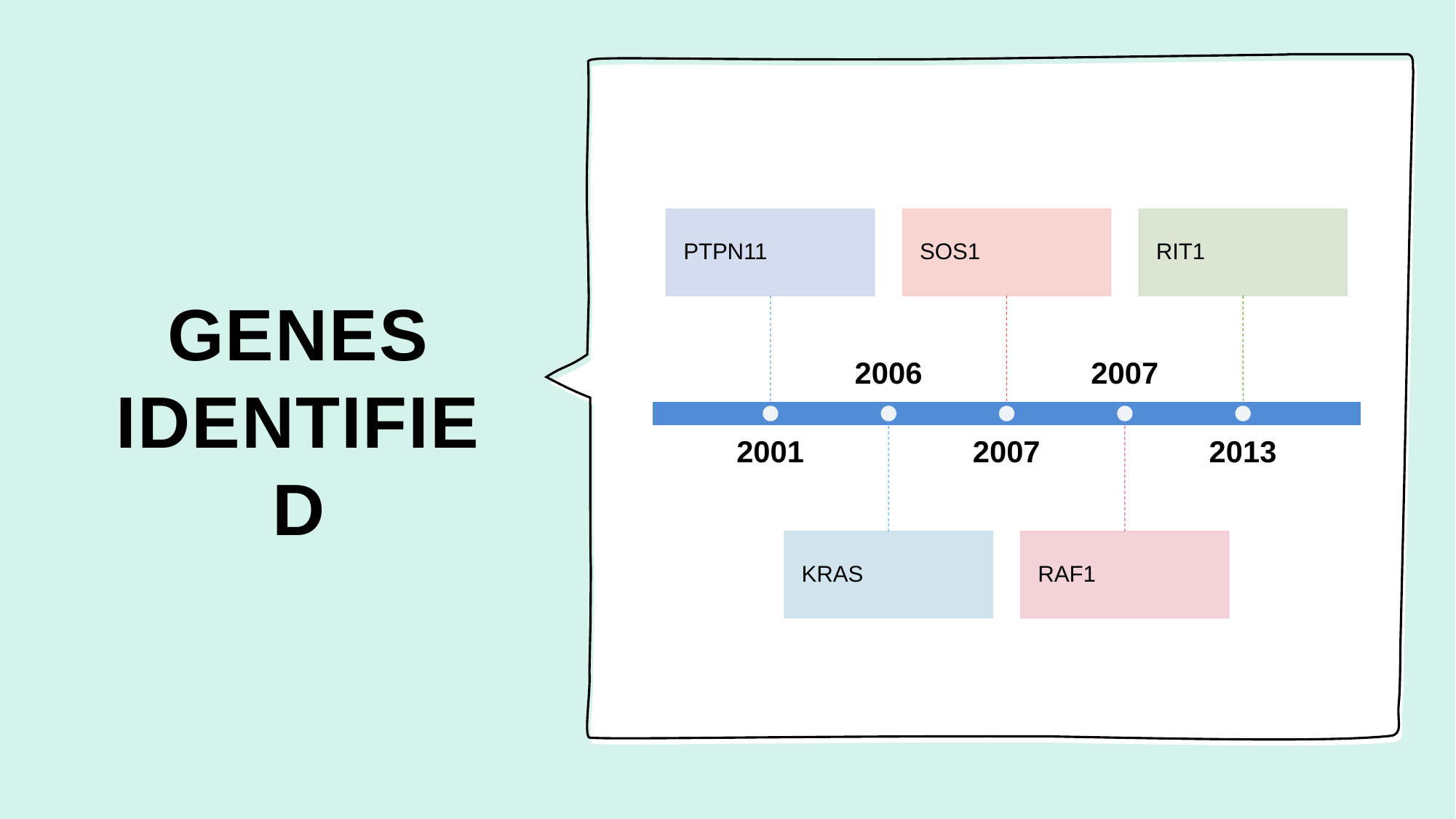

2001
PTPN11
2006
KRAS
2007
SOS1
2007
RAF1
2013
RIT1
# GENES IDENTIFIED